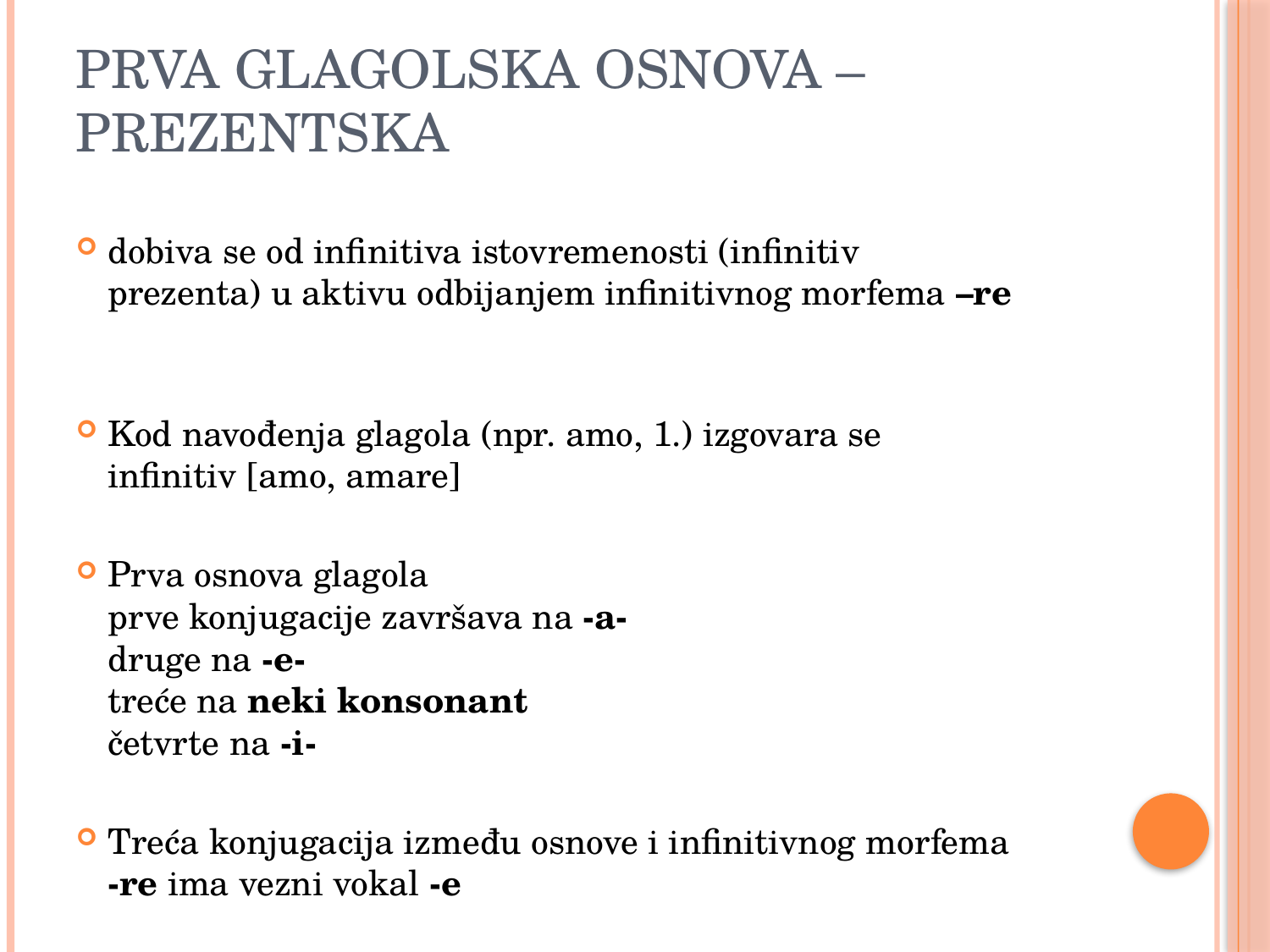

# Prva glagolska osnova – prezentska
dobiva se od infinitiva istovremenosti (infinitiv prezenta) u aktivu odbijanjem infinitivnog morfema –re

Kod navođenja glagola (npr. amo, 1.) izgovara se infinitiv [amo, amare]

Prva osnova glagola
prve konjugacije završava na -a-
druge na -e-
treće na neki konsonant
četvrte na -i-

Treća konjugacija između osnove i infinitivnog morfema -re ima vezni vokal -e